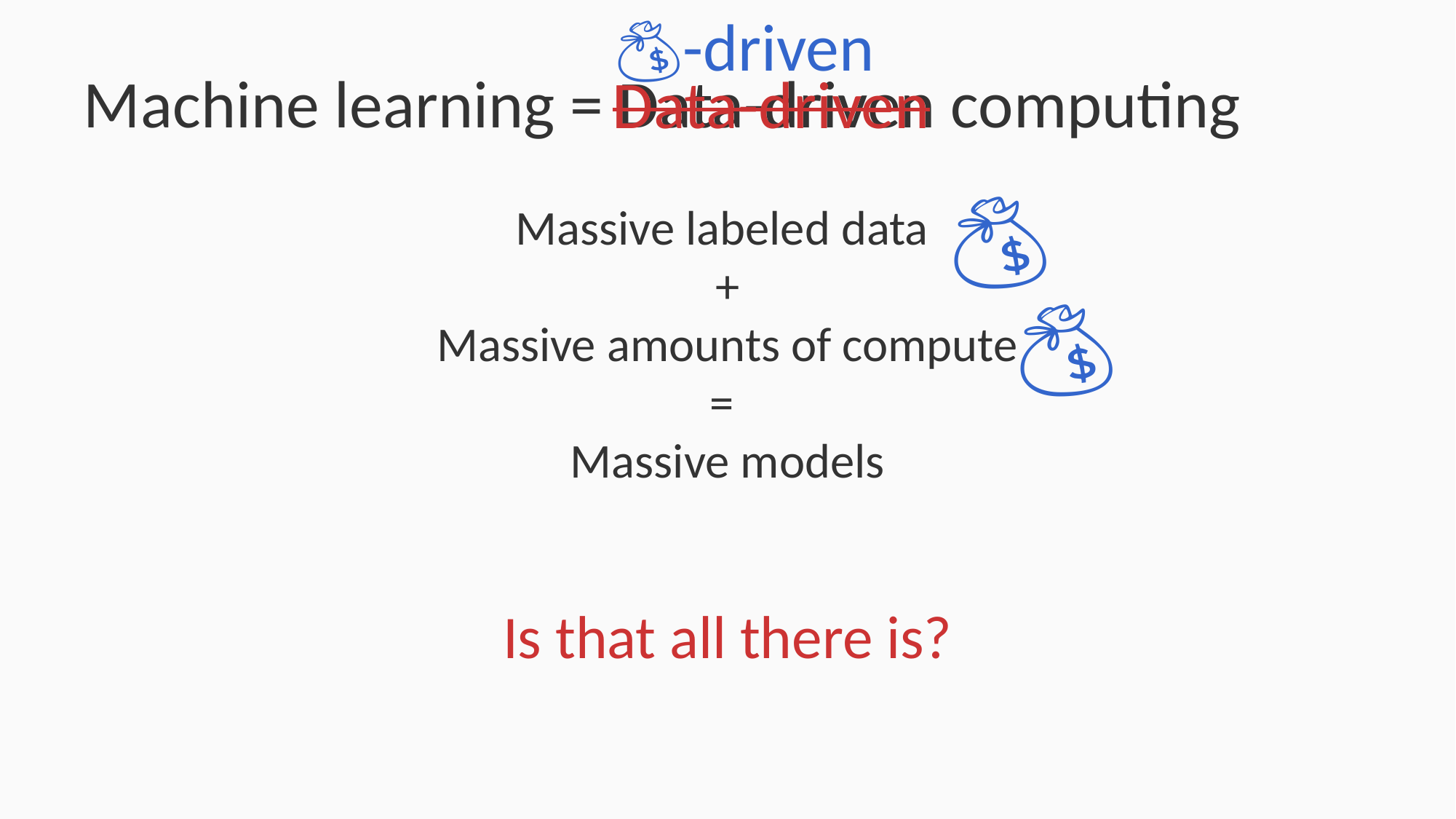

💰-driven
Data-driven
# Machine learning = Data-driven computing
💰
Massive labeled data
+
Massive amounts of compute
=
Massive models
💰
Is that all there is?